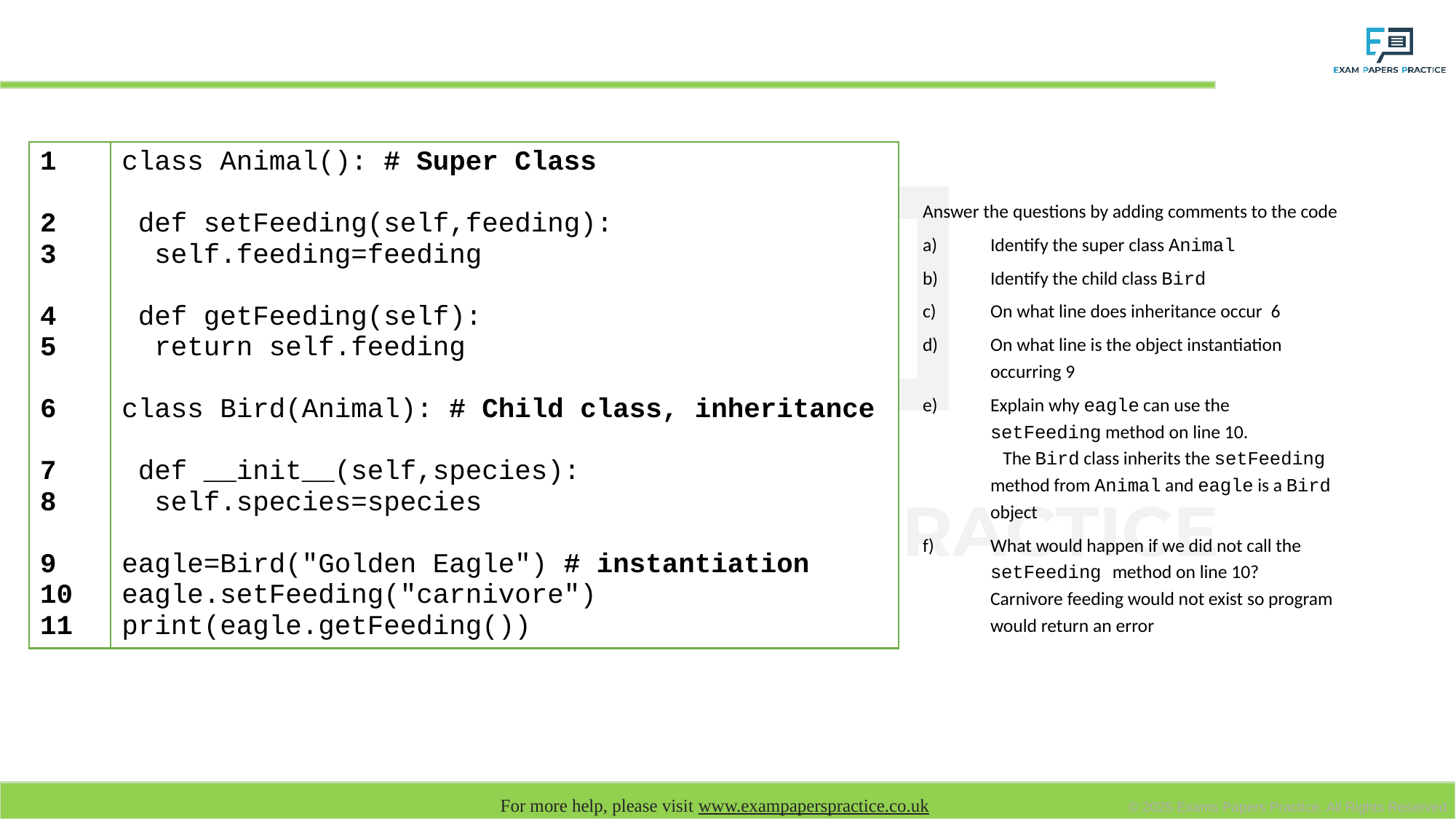

# Investigate the code; Comments
| 1 2 3 4 5 6 7 8 9 10 11 | class Animal(): # Super Class def setFeeding(self,feeding): self.feeding=feeding def getFeeding(self): return self.feeding class Bird(Animal): # Child class, inheritance def \_\_init\_\_(self,species): self.species=species eagle=Bird("Golden Eagle") # instantiation eagle.setFeeding("carnivore") print(eagle.getFeeding()) |
| --- | --- |
Answer the questions by adding comments to the code
Identify the super class Animal
Identify the child class Bird
On what line does inheritance occur  6
On what line is the object instantiation occurring 9
Explain why eagle can use the setFeeding method on line 10.                          The Bird class inherits the setFeeding method from Animal and eagle is a Bird object
What would happen if we did not call the setFeeding method on line 10?               Carnivore feeding would not exist so program would return an error